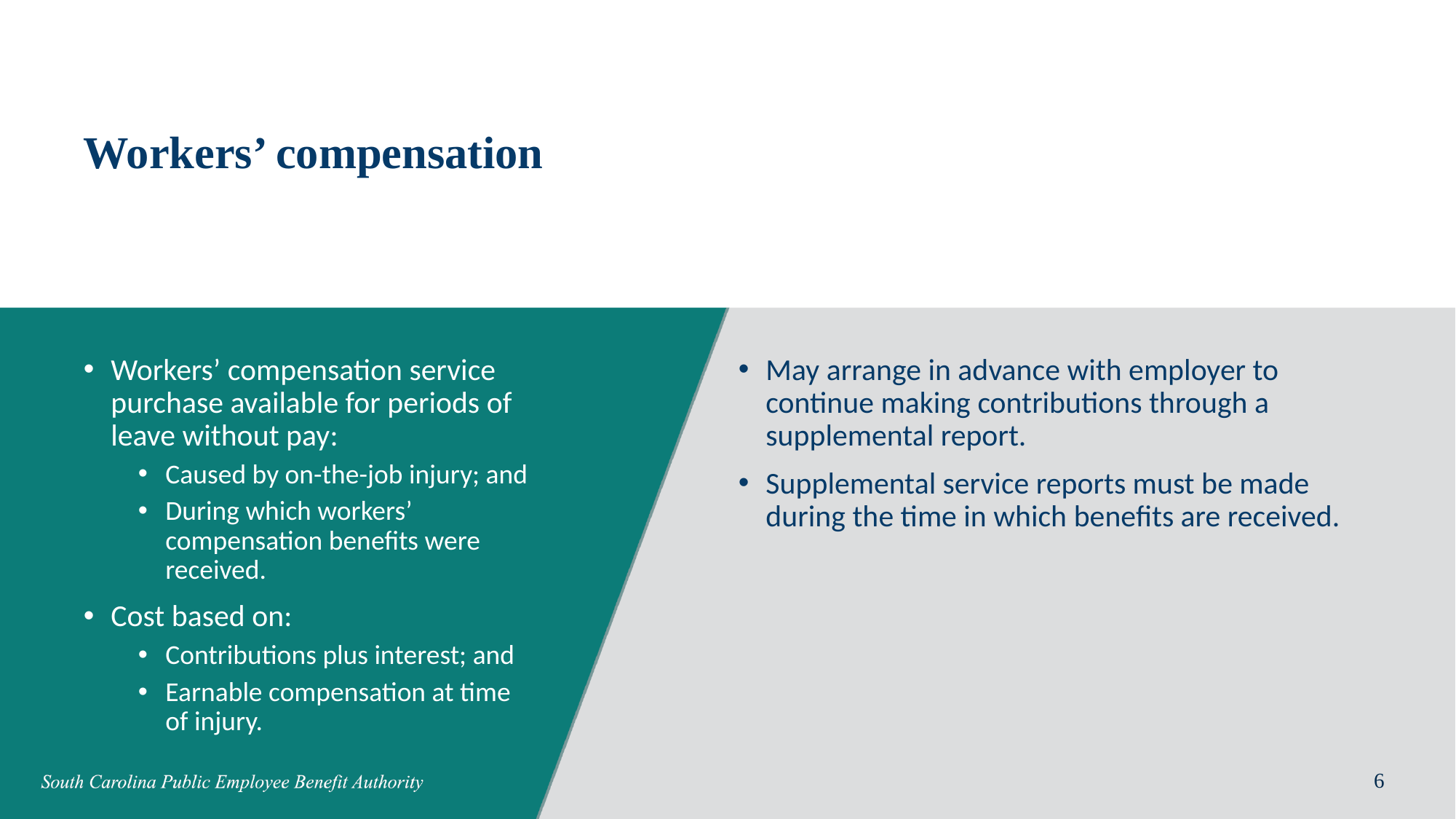

# Workers’ compensation
May arrange in advance with employer to continue making contributions through a supplemental report.
Supplemental service reports must be made during the time in which benefits are received.

Workers’ compensation service purchase available for periods of leave without pay:
Caused by on-the-job injury; and
During which workers’ compensation benefits were received.
Cost based on:
Contributions plus interest; and
Earnable compensation at time of injury.
6